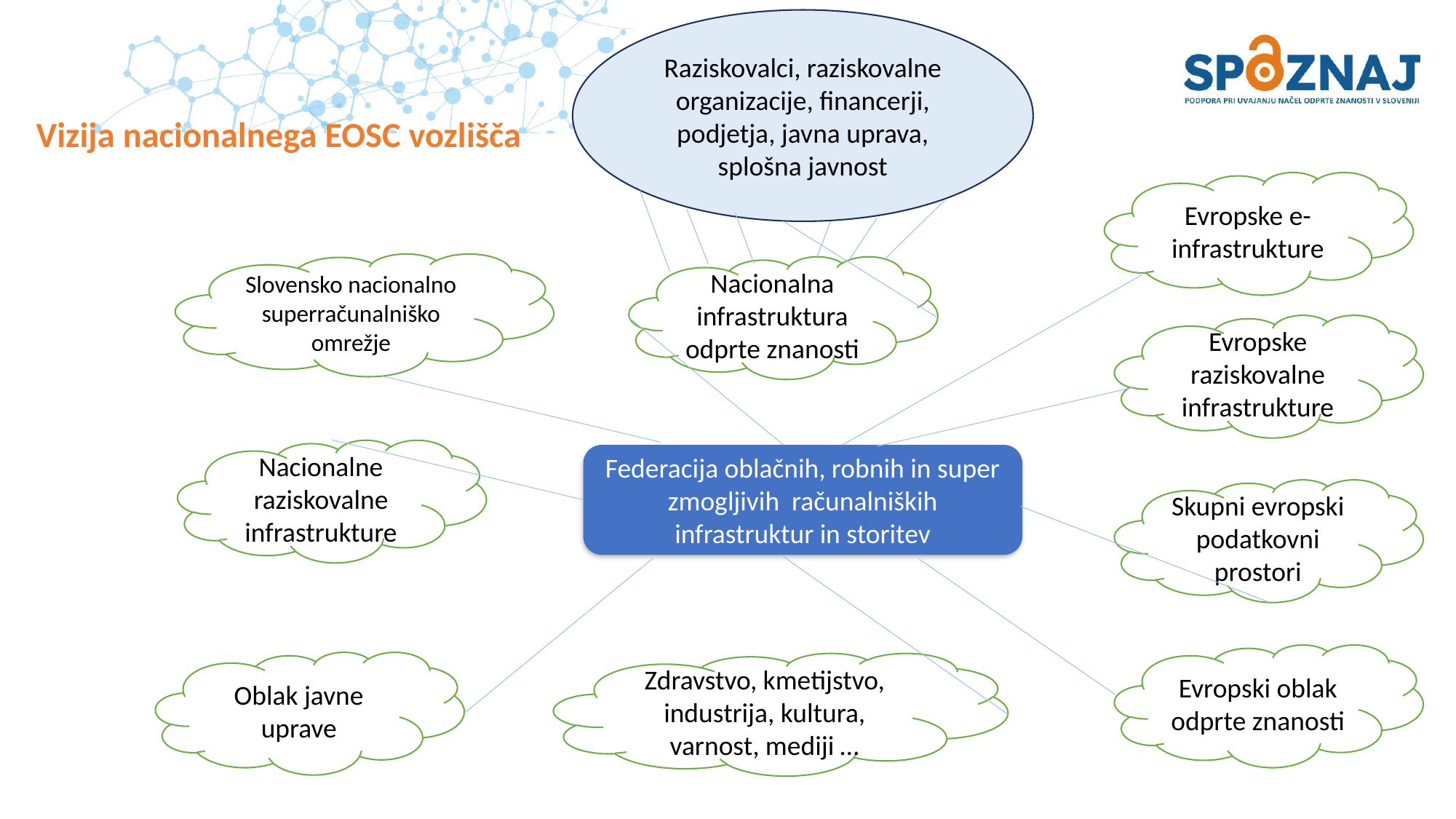

Raziskovalci, raziskovalne organizacije, financerji, podjetja, javna uprava, splošna javnost
# Vizija nacionalnega EOSC vozlišča
Evropske e-infrastrukture

Slovensko nacionalno superračunalniško omrežje
Nacionalna infrastruktura odprte znanosti
Evropske raziskovalne infrastrukture
Nacionalne raziskovalne infrastrukture
Federacija oblačnih, robnih in super zmogljivih  računalniških infrastruktur in storitev
Skupni evropski podatkovni prostori
Evropski oblak odprte znanosti
Oblak javne uprave
Zdravstvo, kmetijstvo, industrija, kultura, varnost, mediji …